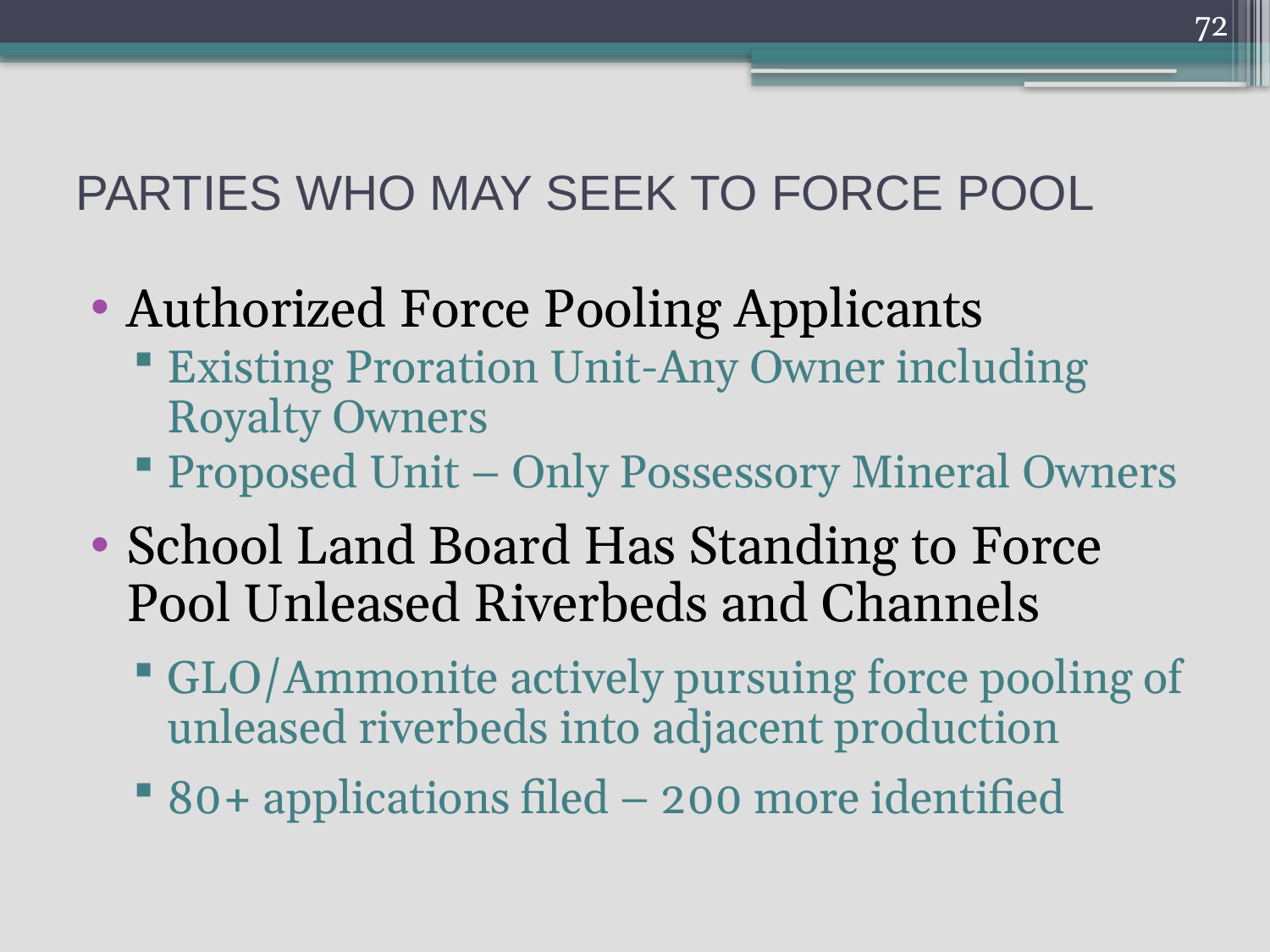

72
# PARTIES WHO MAY SEEK TO FORCE POOL
Authorized Force Pooling Applicants
Existing Proration Unit-Any Owner including Royalty Owners
Proposed Unit – Only Possessory Mineral Owners
School Land Board Has Standing to Force Pool Unleased Riverbeds and Channels
GLO/Ammonite actively pursuing force pooling of unleased riverbeds into adjacent production
80+ applications filed – 200 more identified